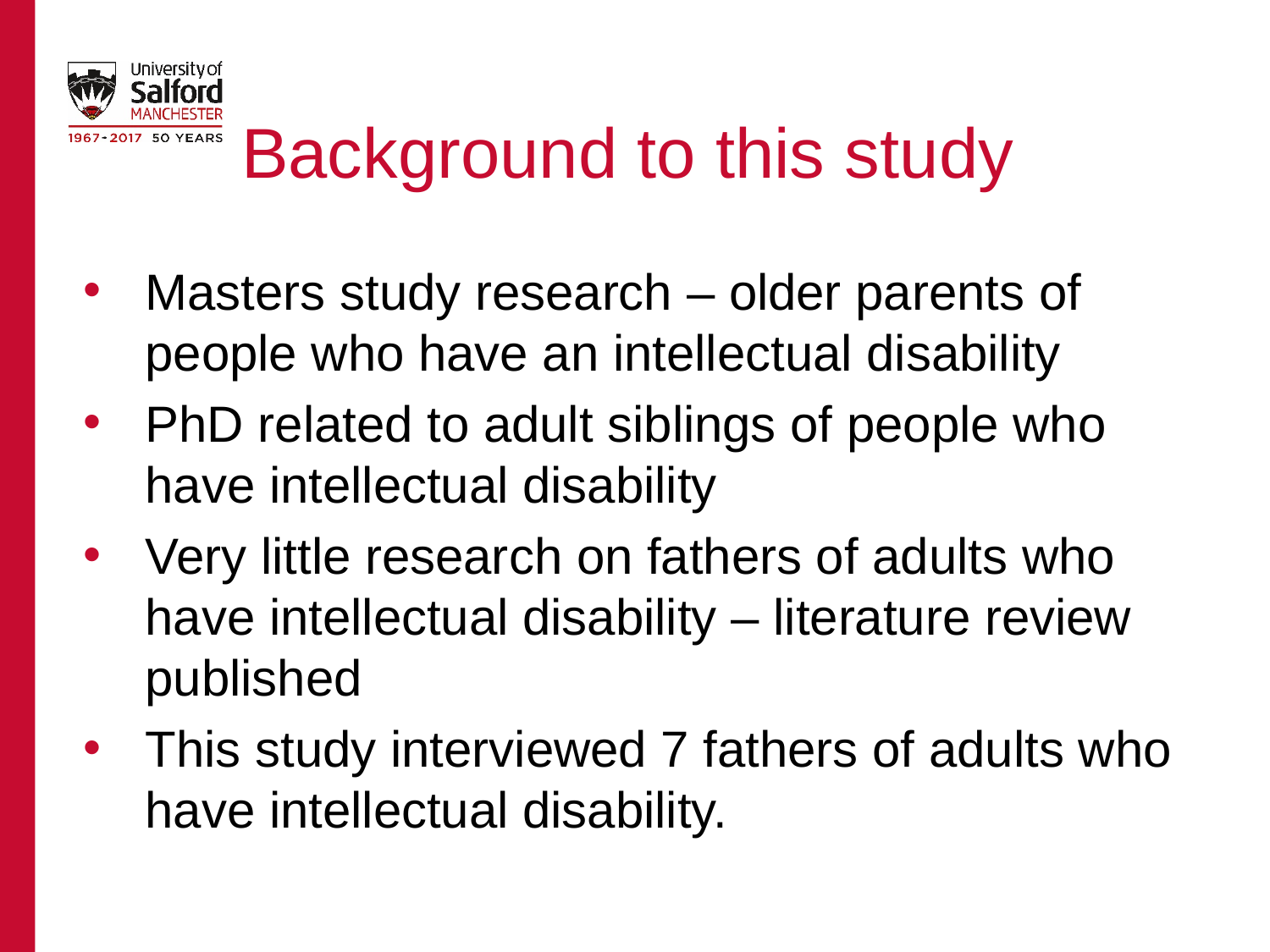

# Background to this study
Masters study research – older parents of people who have an intellectual disability
PhD related to adult siblings of people who have intellectual disability
Very little research on fathers of adults who have intellectual disability – literature review published
This study interviewed 7 fathers of adults who have intellectual disability.